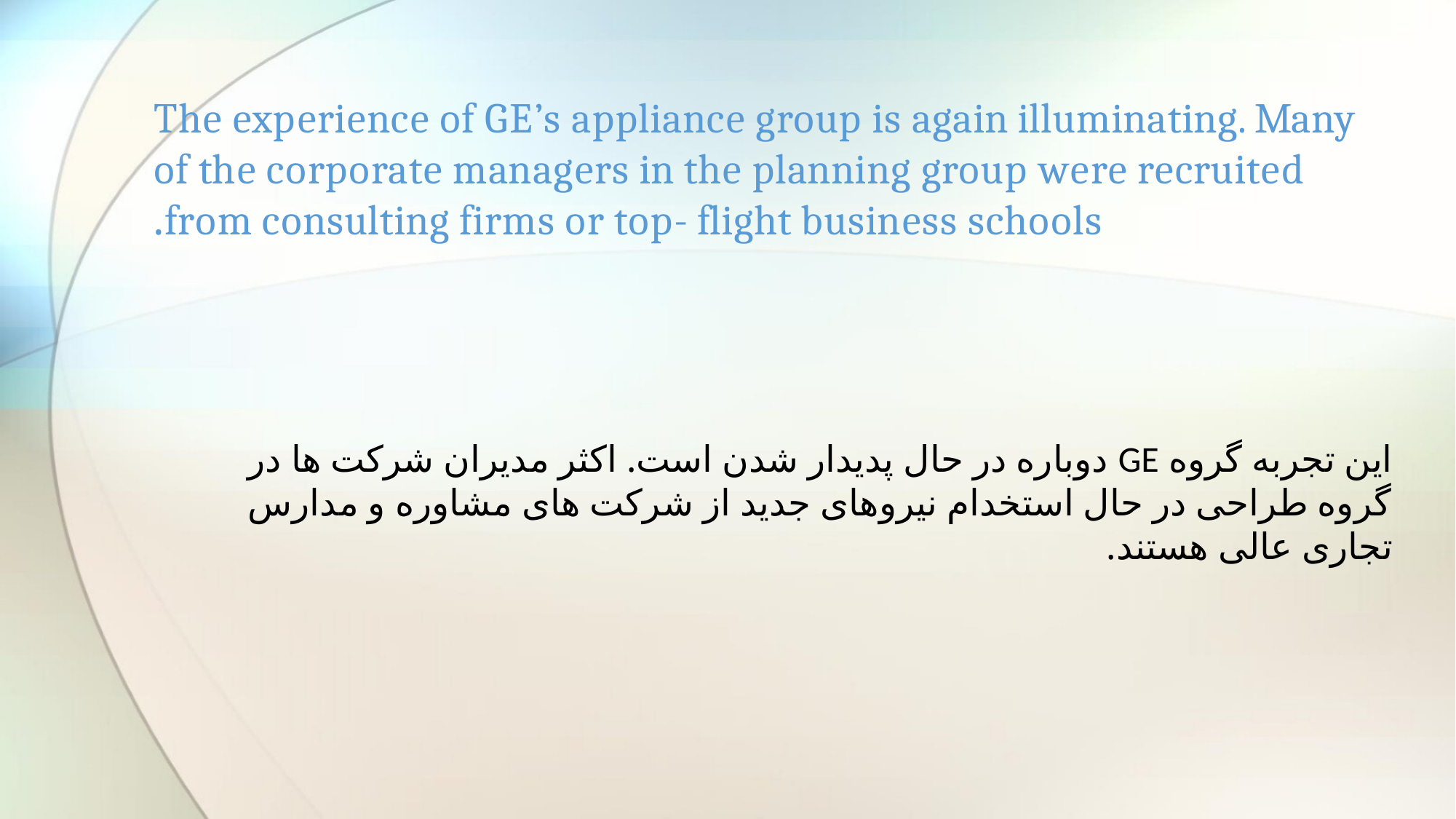

# The experience of GE’s appliance group is again illuminating. Many of the corporate managers in the planning group were recruited from consulting firms or top- flight business schools.
این تجربه گروه GE دوباره در حال پدیدار شدن است. اکثر مدیران شرکت ها در گروه طراحی در حال استخدام نیروهای جدید از شرکت های مشاوره و مدارس تجاری عالی هستند.